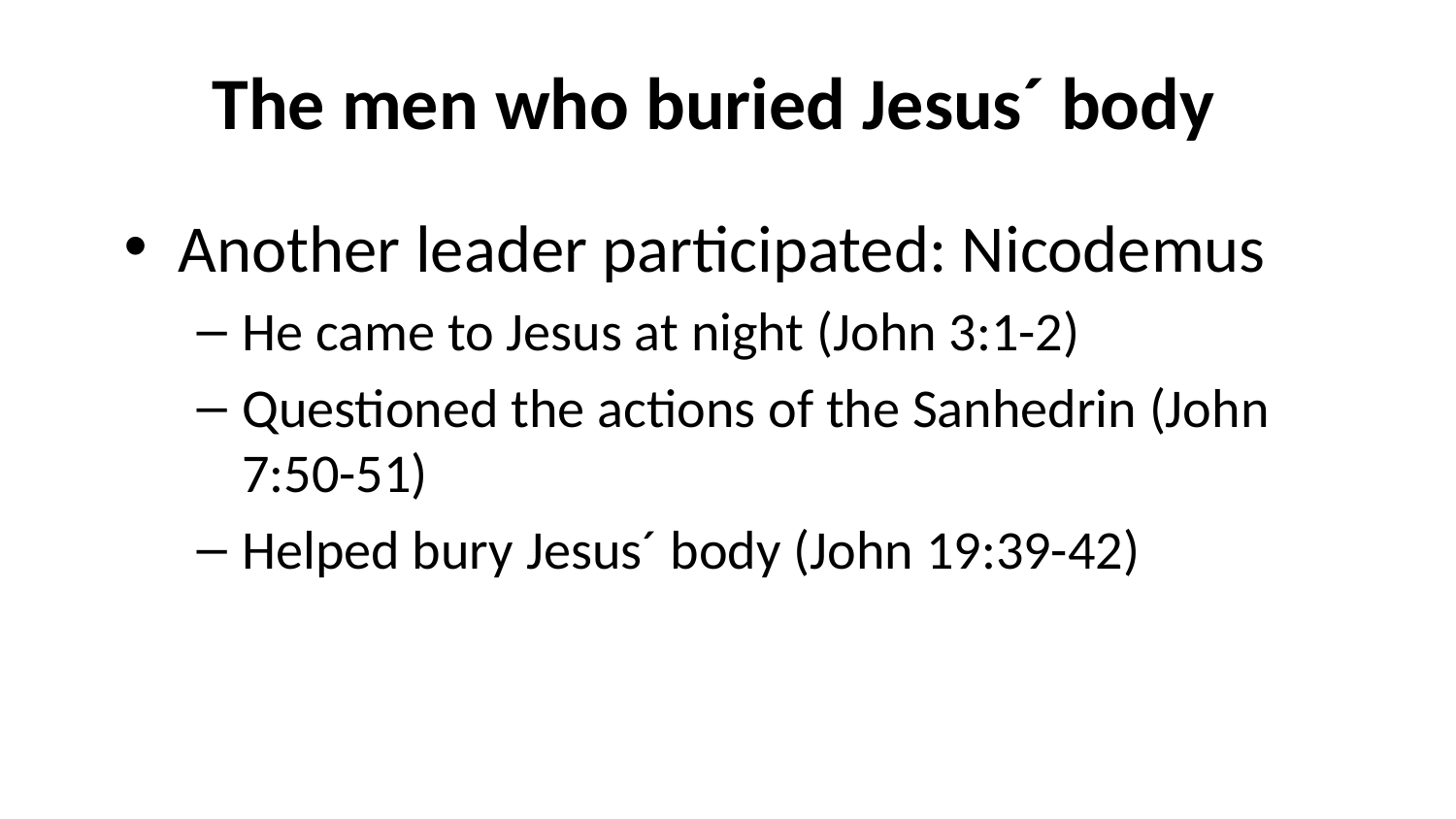

# The men who buried Jesus´ body
Another leader participated: Nicodemus
He came to Jesus at night (John 3:1-2)
Questioned the actions of the Sanhedrin (John 7:50-51)
Helped bury Jesus´ body (John 19:39-42)